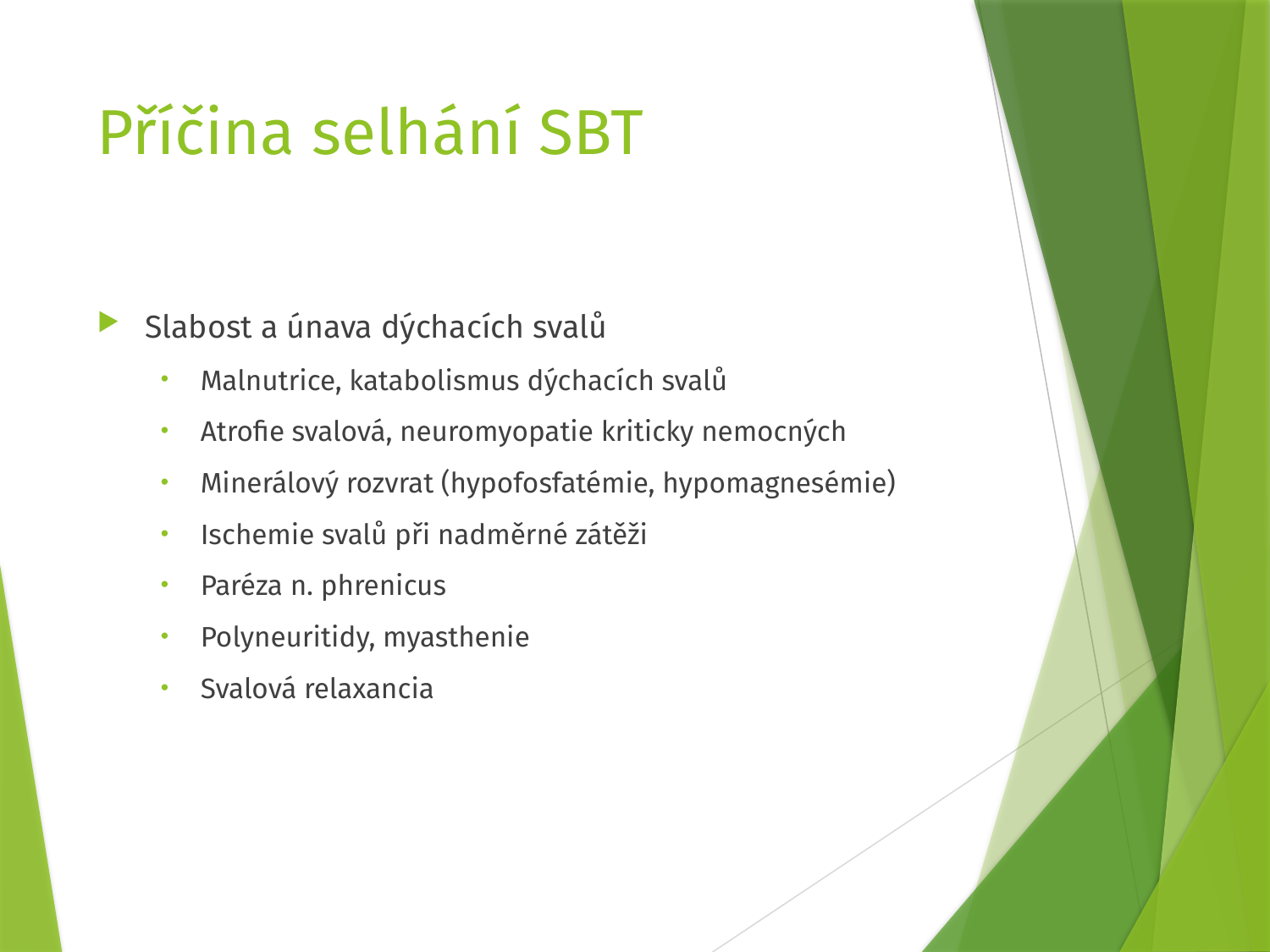

# Příčina selhání SBT
Slabost a únava dýchacích svalů
Malnutrice, katabolismus dýchacích svalů
Atrofie svalová, neuromyopatie kriticky nemocných
Minerálový rozvrat (hypofosfatémie, hypomagnesémie)
Ischemie svalů při nadměrné zátěži
Paréza n. phrenicus
Polyneuritidy, myasthenie
Svalová relaxancia